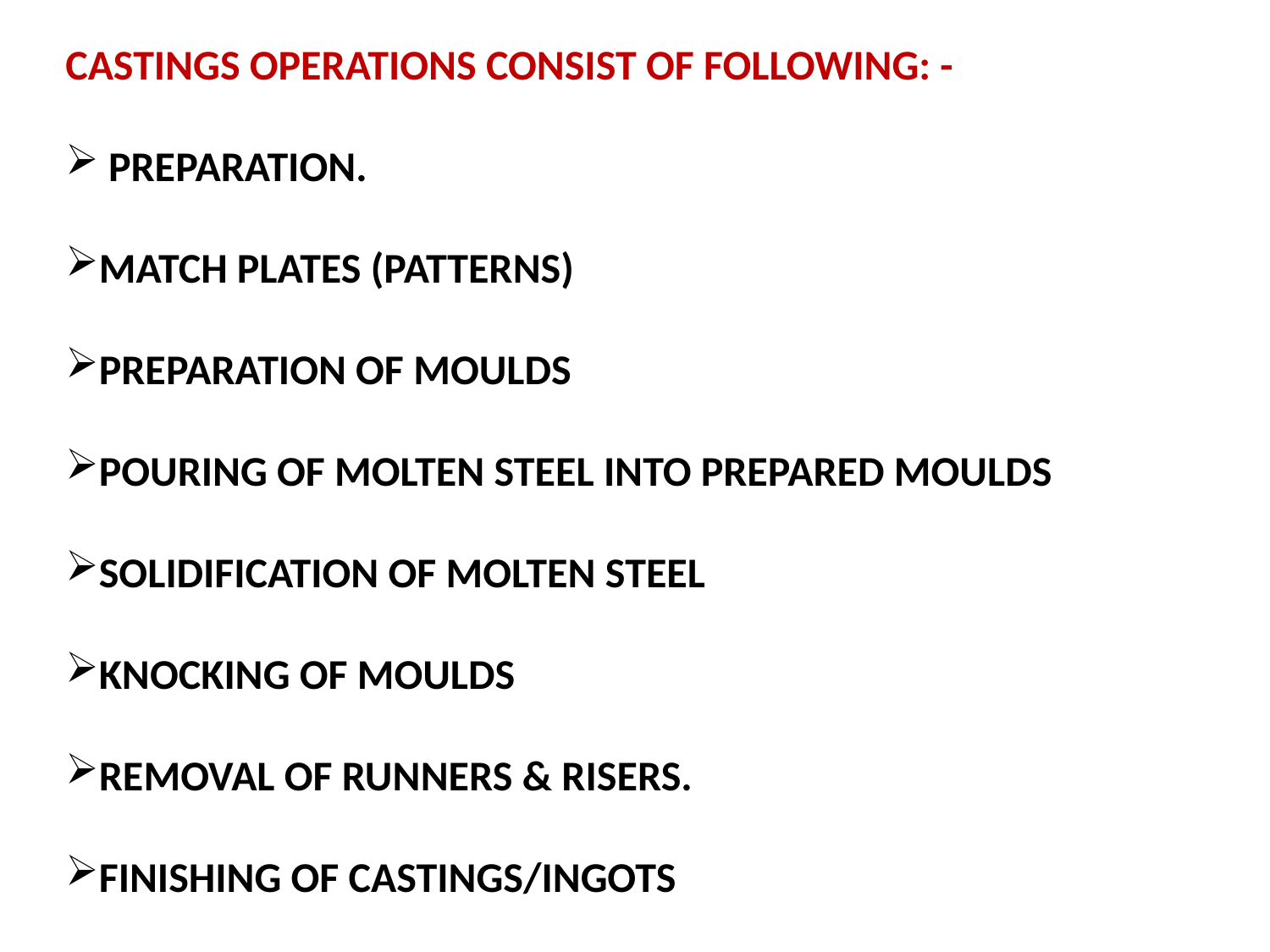

CASTINGS OPERATIONS CONSIST OF FOLLOWING: -

 PREPARATION.
MATCH PLATES (PATTERNS)
PREPARATION OF MOULDS
POURING OF MOLTEN STEEL INTO PREPARED MOULDS
SOLIDIFICATION OF MOLTEN STEEL
KNOCKING OF MOULDS
REMOVAL OF RUNNERS & RISERS.
FINISHING OF CASTINGS/INGOTS